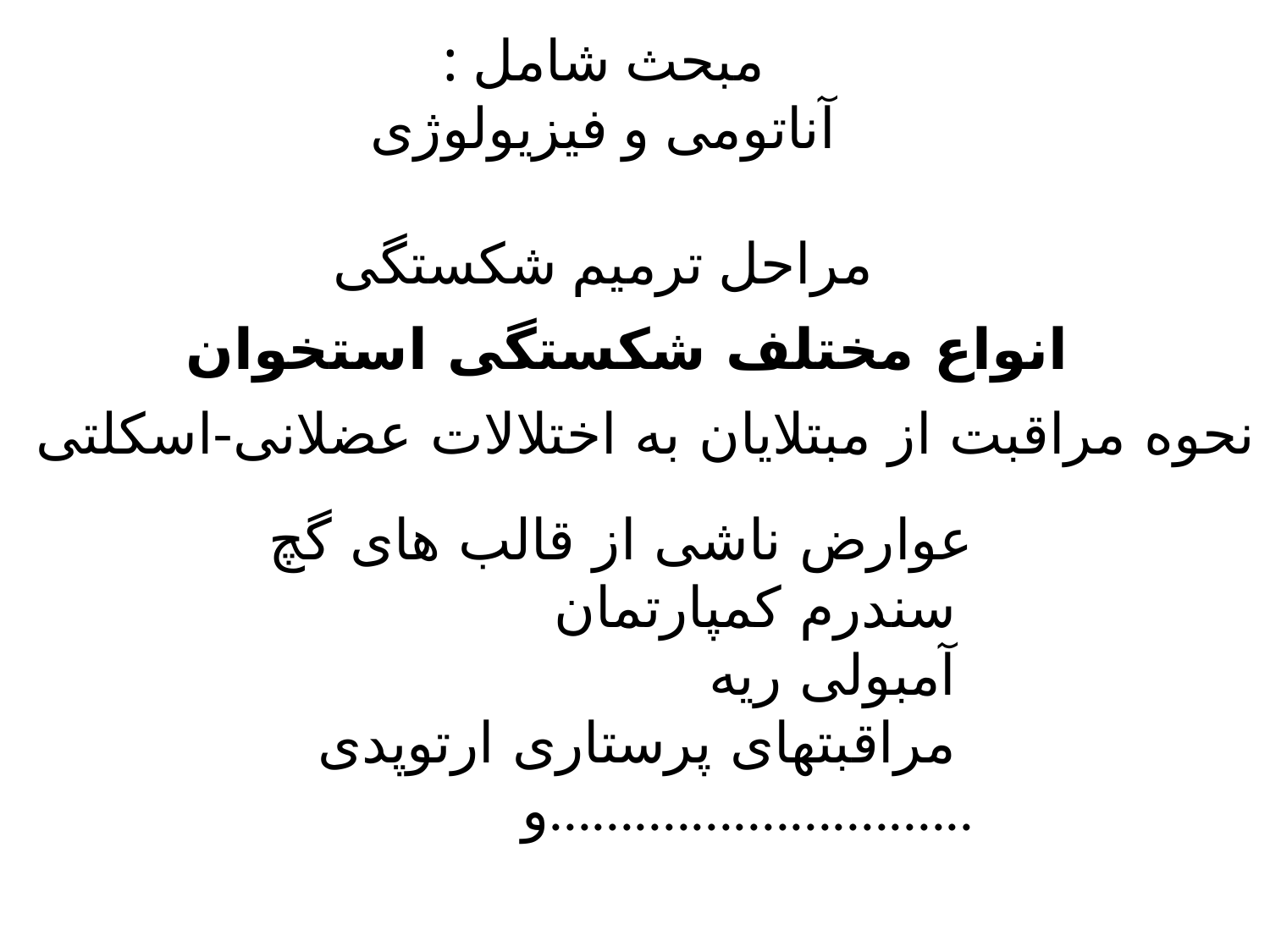

# مبحث شامل : آناتومی و فیزیولوژی مراحل ترمیم شکستگی
انواع مختلف شکستگی استخوان
نحوه مراقبت از مبتلایان به اختلالات عضلانی-اسکلتی
عوارض ناشی از قالب های گچ
سندرم کمپارتمان
آمبولی ریه
مراقبتهای پرستاری ارتوپدی
و..............................